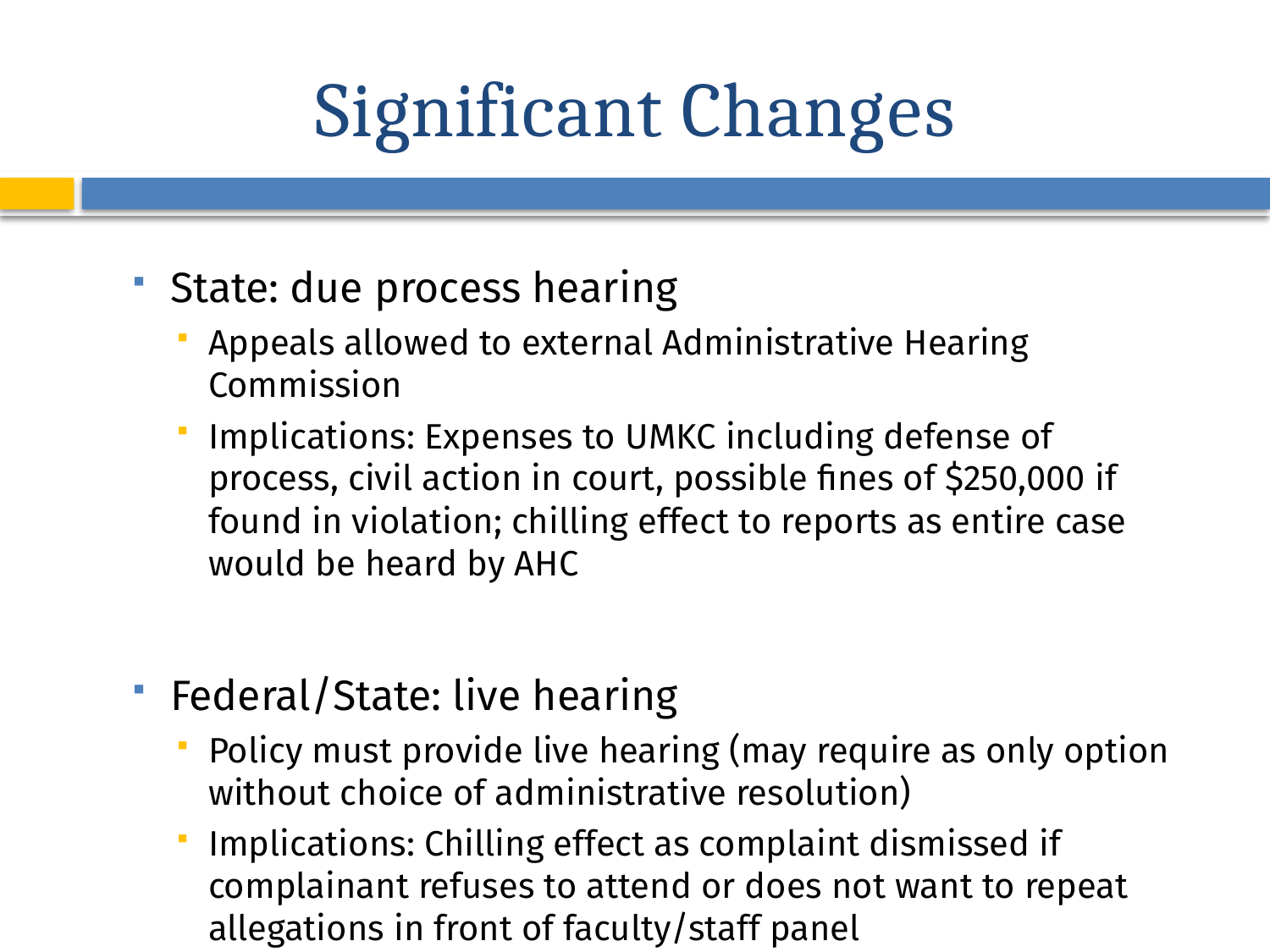

# Significant Changes
State: due process hearing
Appeals allowed to external Administrative Hearing Commission
Implications: Expenses to UMKC including defense of process, civil action in court, possible fines of $250,000 if found in violation; chilling effect to reports as entire case would be heard by AHC

Federal/State: live hearing
Policy must provide live hearing (may require as only option without choice of administrative resolution)
Implications: Chilling effect as complaint dismissed if complainant refuses to attend or does not want to repeat allegations in front of faculty/staff panel